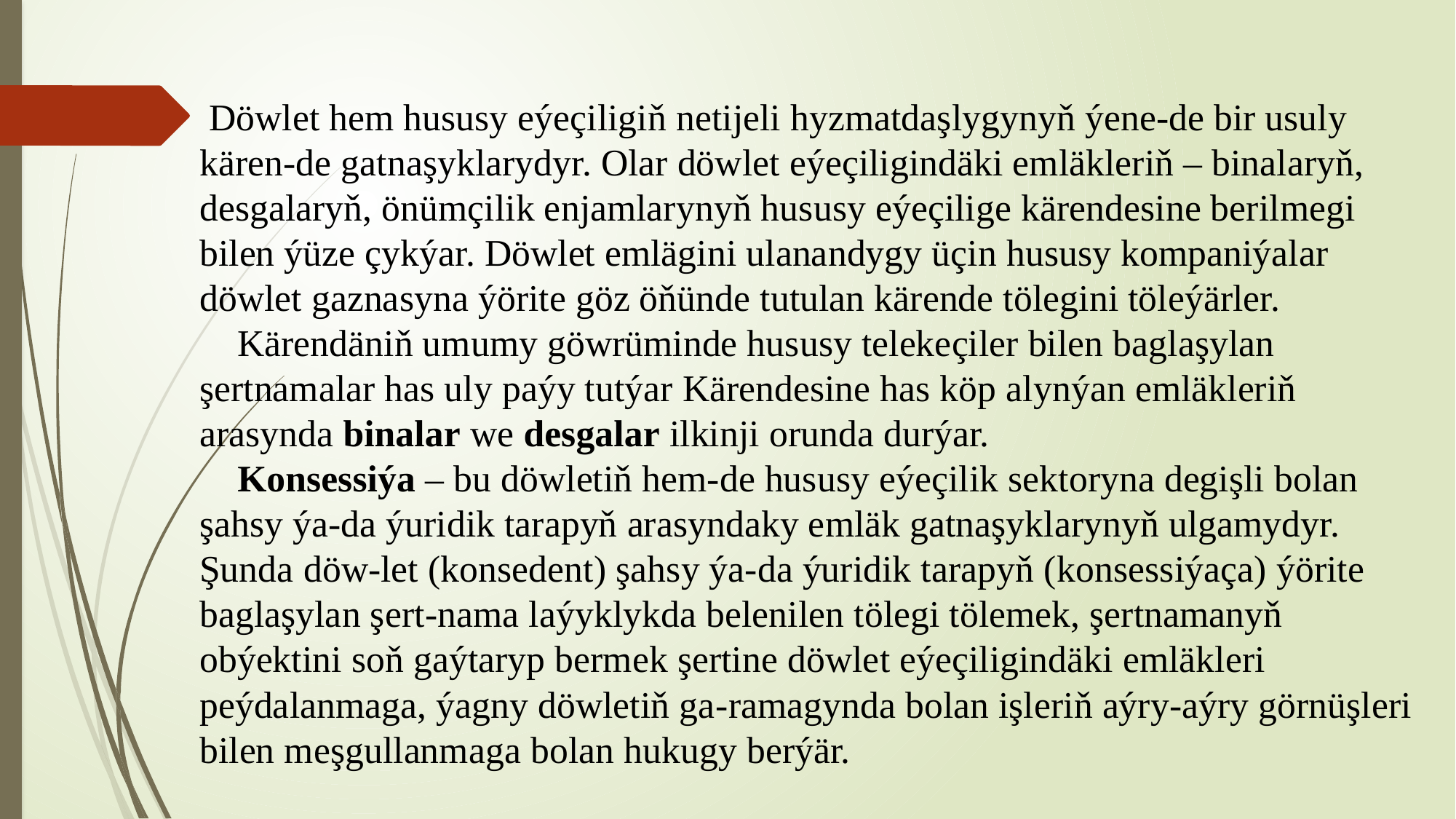

# Döwlet hem hususy eýeçiligiň netijeli hyzmatdaşlygynyň ýene-de bir usuly kären-de gatnaşyklarydyr. Olar döwlet eýeçiligindäki emläkleriň – binalaryň, desgalaryň, önümçilik enjamlarynyň hususy eýeçilige kärendesine berilmegi bilen ýüze çykýar. Döwlet emlägini ulanandygy üçin hususy kompaniýalar döwlet gaznasyna ýörite göz öňünde tutulan kärende tölegini töleýärler. Kärendäniň umumy göwrüminde hususy telekeçiler bilen baglaşylan şertnamalar has uly paýy tutýar Kärendesine has köp alynýan emläkleriň arasynda binalar we desgalar ilkinji orunda durýar. Konsessiýa – bu döwletiň hem-de hususy eýeçilik sektoryna degişli bolan şahsy ýa-da ýuridik tarapyň arasyndaky emläk gatnaşyklarynyň ulgamydyr.   Şunda döw-let (konsedent) şahsy ýa-da ýuridik tarapyň (konsessiýaça) ýörite baglaşylan şert-nama laýyklykda belenilen tölegi tölemek, şertnamanyň obýektini soň gaýtaryp bermek şertine döwlet eýeçiligindäki emläkleri peýdalanmaga, ýagny döwletiň ga-ramagynda bolan işleriň aýry-aýry görnüşleri bilen meşgullanmaga bolan hukugy berýär.